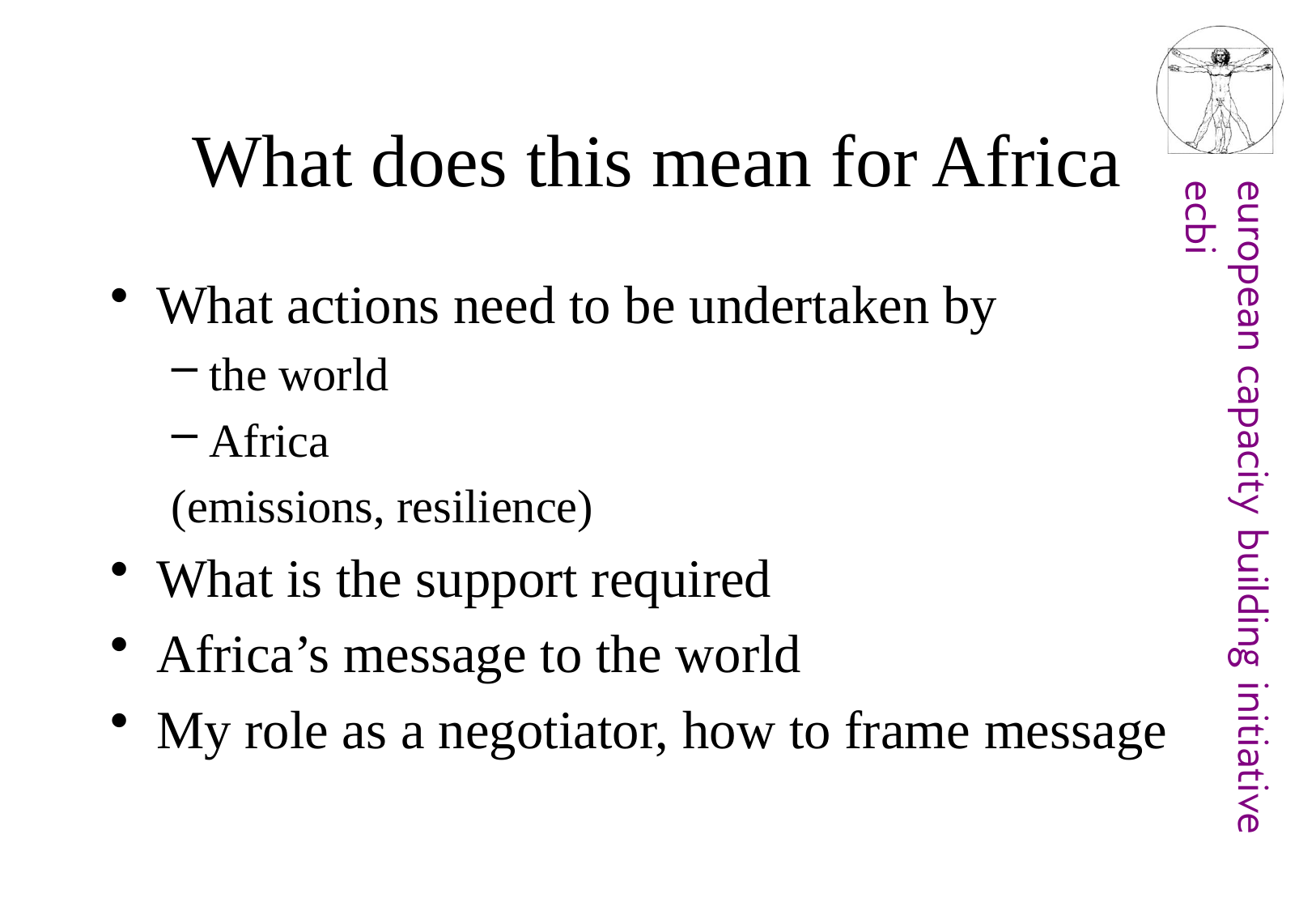

# What does this mean for Africa
What actions need to be undertaken by
the world
Africa
(emissions, resilience)
What is the support required
Africa’s message to the world
My role as a negotiator, how to frame message